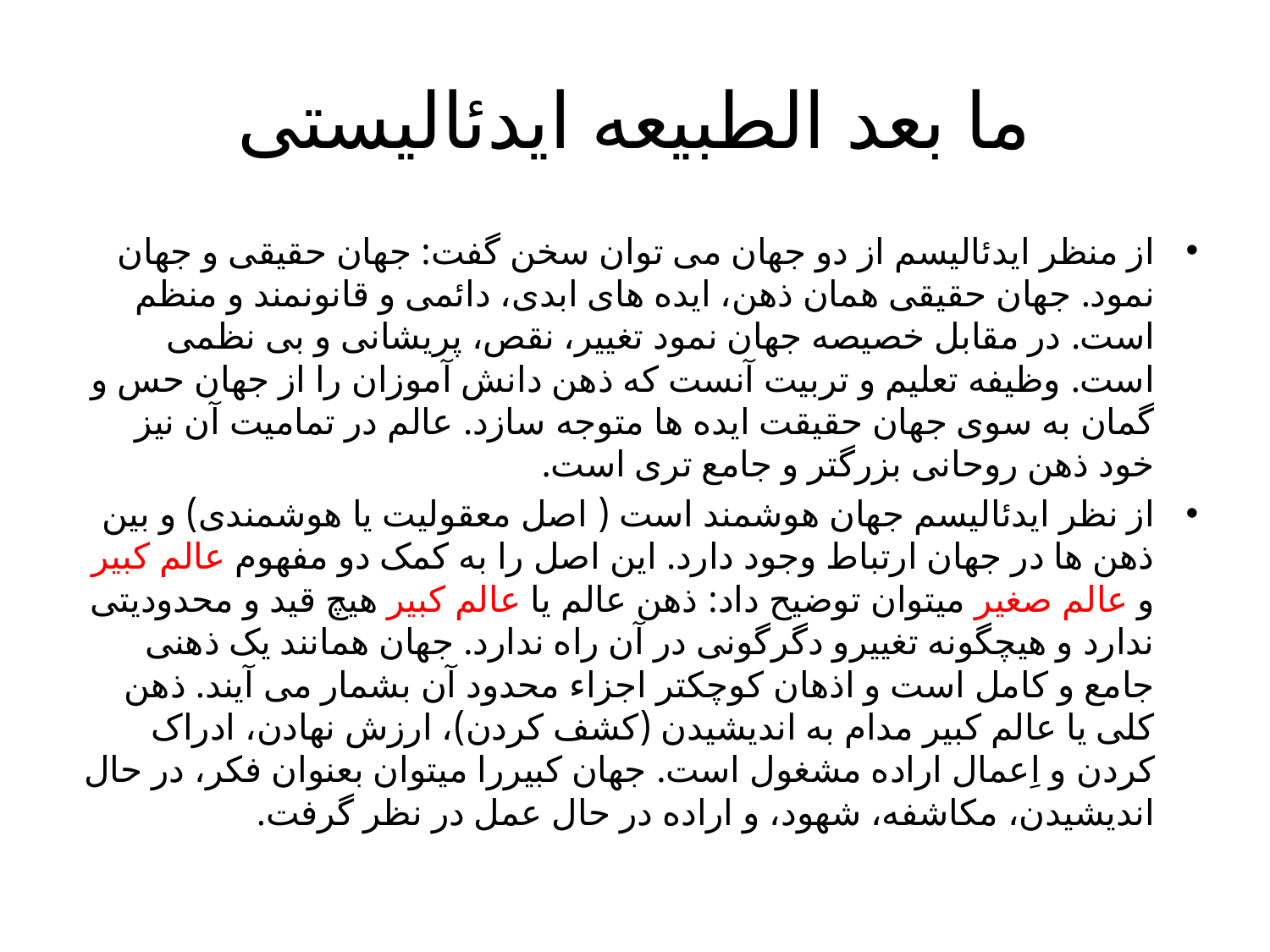

# ما بعد الطبیعه ایدئالیستی
از منظر ایدئالیسم از دو جهان می توان سخن گفت: جهان حقیقی و جهان نمود. جهان حقیقی همان ذهن، ایده های ابدی، دائمی و قانونمند و منظم است. در مقابل خصیصه جهان نمود تغییر، نقص، پریشانی و بی نظمی است. وظیفه تعلیم و تربیت آنست که ذهن دانش آموزان را از جهان حس و گمان به سوی جهان حقیقت ایده ها متوجه سازد. عالم در تمامیت آن نیز خود ذهن روحانی بزرگتر و جامع تری است.
از نظر ایدئالیسم جهان هوشمند است ( اصل معقولیت یا هوشمندی) و بین ذهن ها در جهان ارتباط وجود دارد. این اصل را به کمک دو مفهوم عالم کبیر و عالم صغیر میتوان توضیح داد: ذهن عالم یا عالم کبیر هیچ قید و محدودیتی ندارد و هیچگونه تغییرو دگرگونی در آن راه ندارد. جهان همانند یک ذهنی جامع و کامل است و اذهان کوچکتر اجزاء محدود آن بشمار می آیند. ذهن کلی یا عالم کبیر مدام به اندیشیدن (کشف کردن)، ارزش نهادن، ادراک کردن و اِعمال اراده مشغول است. جهان کبیررا میتوان بعنوان فکر، در حال اندیشیدن، مکاشفه، شهود، و اراده در حال عمل در نظر گرفت.